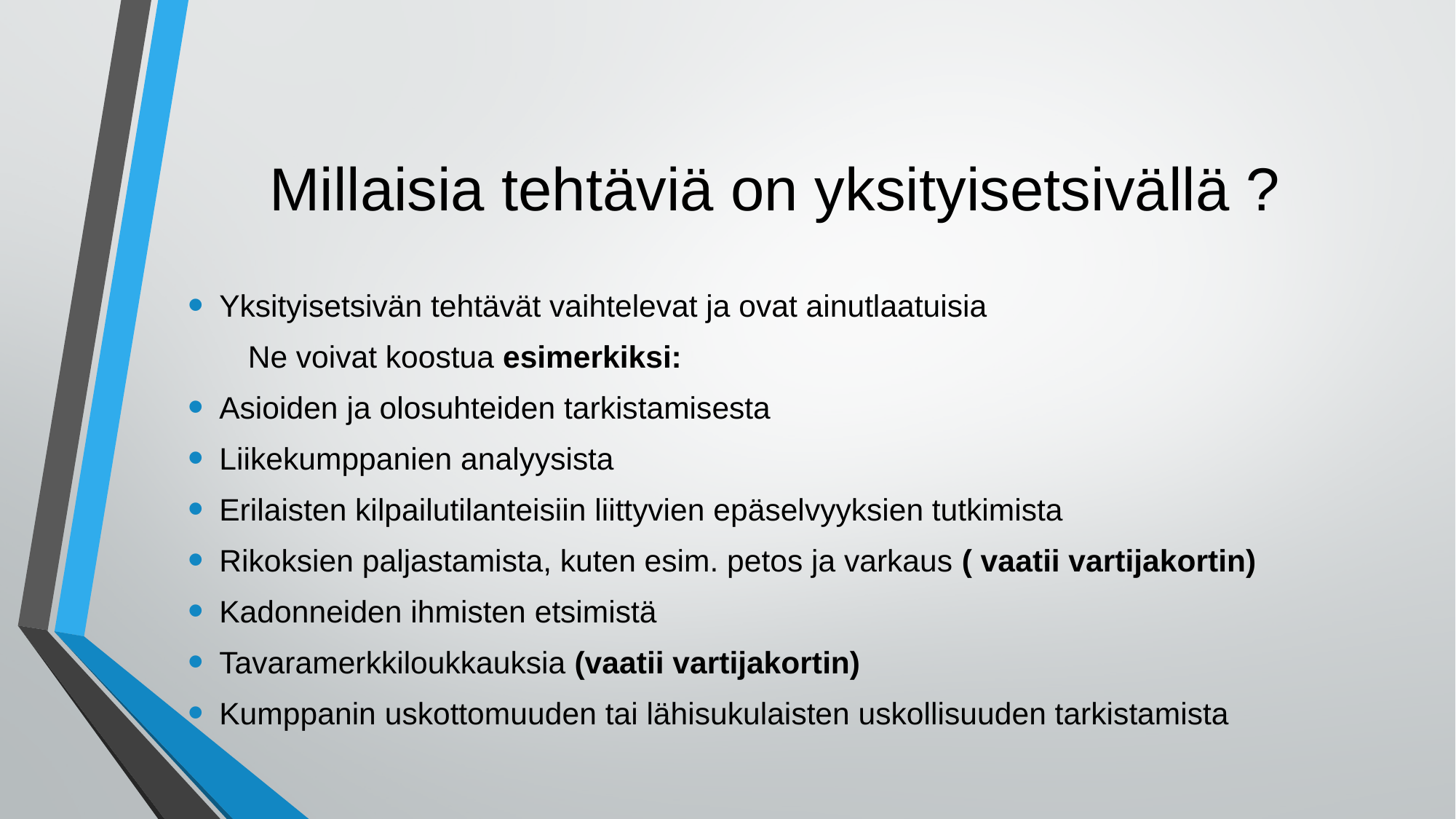

# Millaisia tehtäviä on yksityisetsivällä ?

Yksityisetsivän tehtävät vaihtelevat ja ovat ainutlaatuisia
       Ne voivat koostua esimerkiksi:
Asioiden ja olosuhteiden tarkistamisesta
Liikekumppanien analyysista
Erilaisten kilpailutilanteisiin liittyvien epäselvyyksien tutkimista
Rikoksien paljastamista, kuten esim. petos ja varkaus ( vaatii vartijakortin)
Kadonneiden ihmisten etsimistä
Tavaramerkkiloukkauksia (vaatii vartijakortin)
Kumppanin uskottomuuden tai lähisukulaisten uskollisuuden tarkistamista